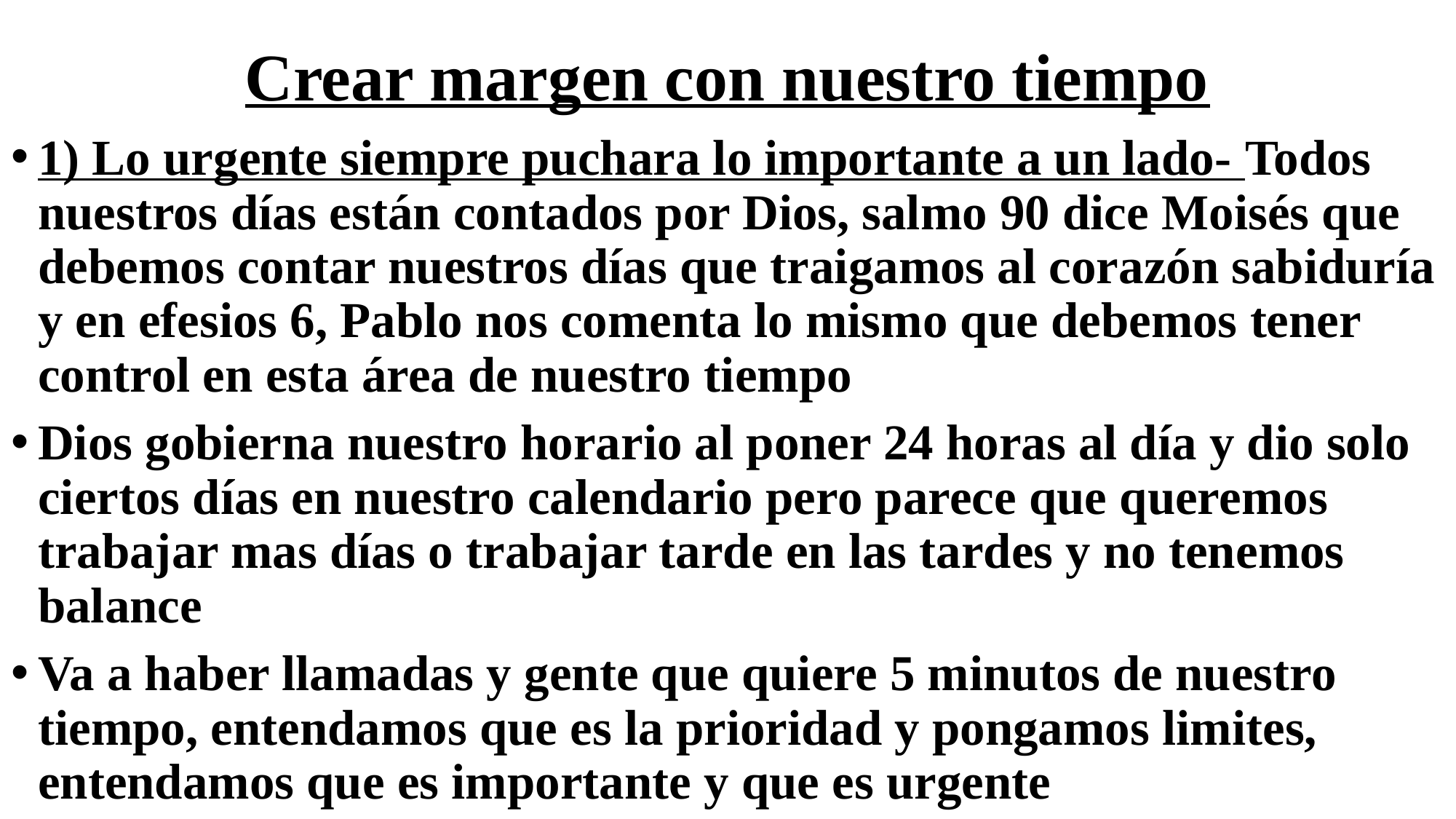

# Crear margen con nuestro tiempo
1) Lo urgente siempre puchara lo importante a un lado- Todos nuestros días están contados por Dios, salmo 90 dice Moisés que debemos contar nuestros días que traigamos al corazón sabiduría y en efesios 6, Pablo nos comenta lo mismo que debemos tener control en esta área de nuestro tiempo
Dios gobierna nuestro horario al poner 24 horas al día y dio solo ciertos días en nuestro calendario pero parece que queremos trabajar mas días o trabajar tarde en las tardes y no tenemos balance
Va a haber llamadas y gente que quiere 5 minutos de nuestro tiempo, entendamos que es la prioridad y pongamos limites, entendamos que es importante y que es urgente